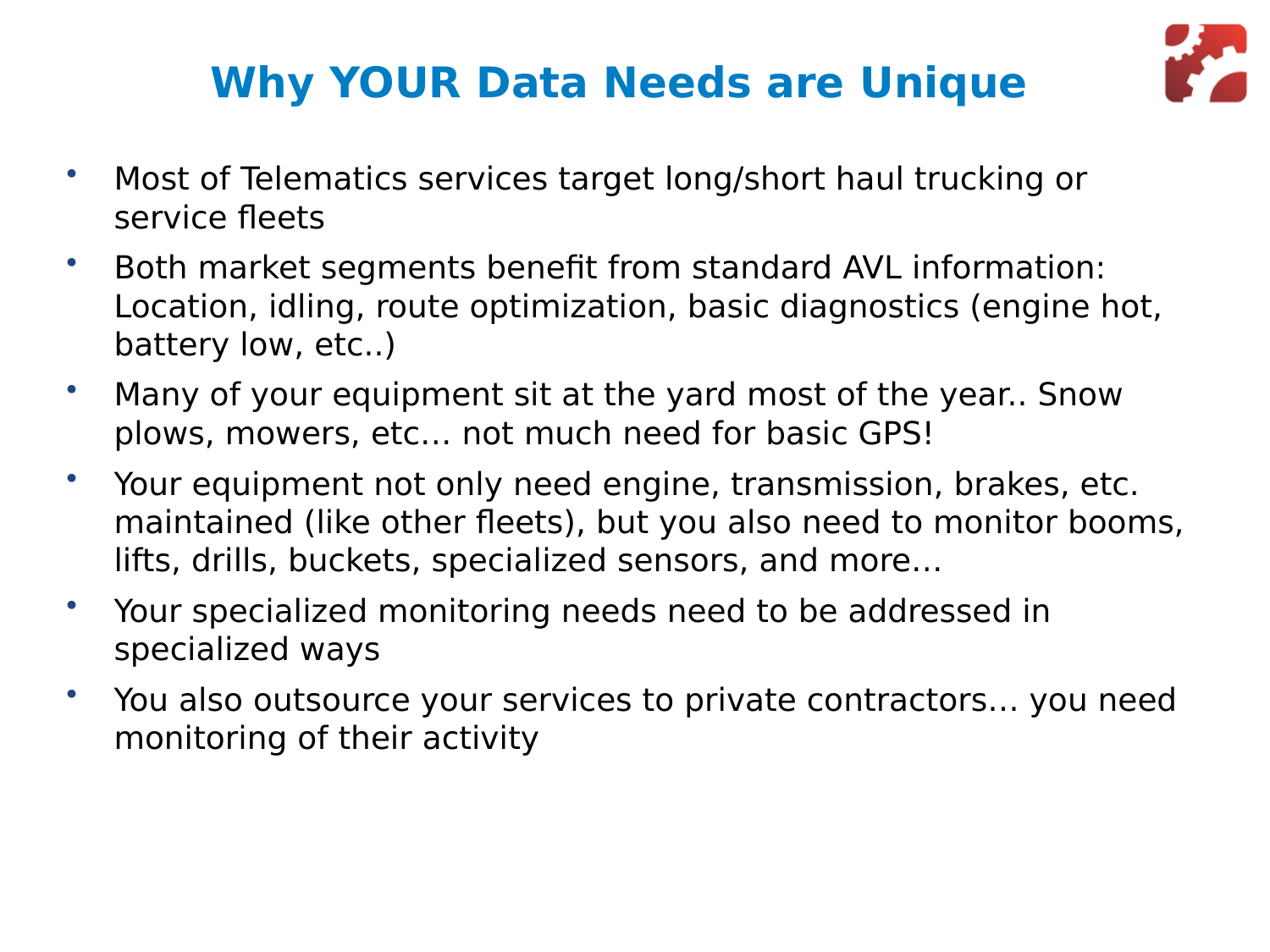

# Why YOUR Data Needs are Unique
Most of Telematics services target long/short haul trucking or service fleets
Both market segments benefit from standard AVL information: Location, idling, route optimization, basic diagnostics (engine hot, battery low, etc..)
Many of your equipment sit at the yard most of the year.. Snow plows, mowers, etc… not much need for basic GPS!
Your equipment not only need engine, transmission, brakes, etc. maintained (like other fleets), but you also need to monitor booms, lifts, drills, buckets, specialized sensors, and more…
Your specialized monitoring needs need to be addressed in specialized ways
You also outsource your services to private contractors… you need monitoring of their activity
Page 8